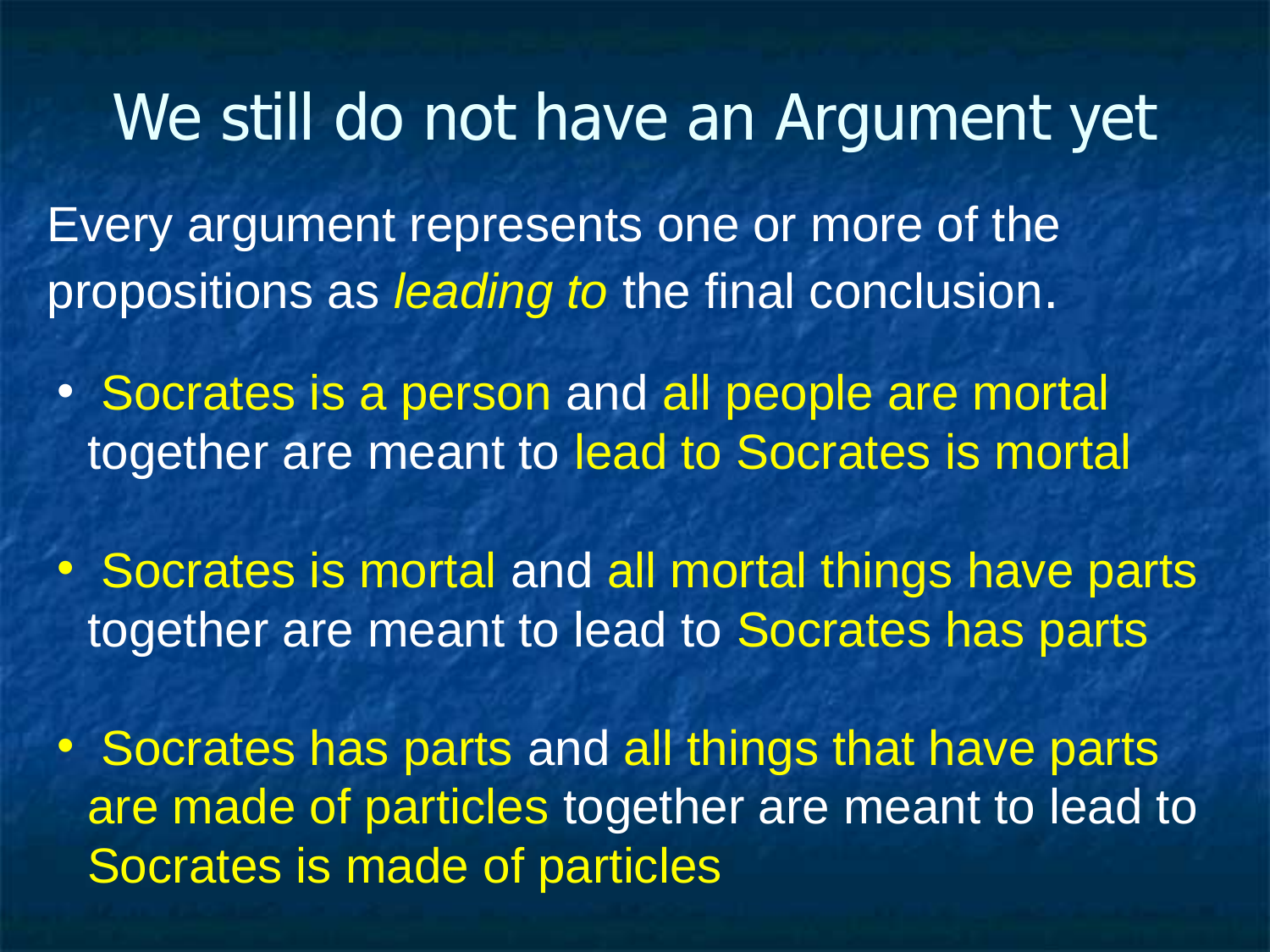

# We still do not have an Argument yet
Every argument represents one or more of the propositions as leading to the final conclusion.

 Socrates is a person and all people are mortal  together are meant to lead to Socrates is mortal
 Socrates is mortal and all mortal things have parts together are meant to lead to Socrates has parts
 Socrates has parts and all things that have parts are made of particles together are meant to lead to Socrates is made of particles